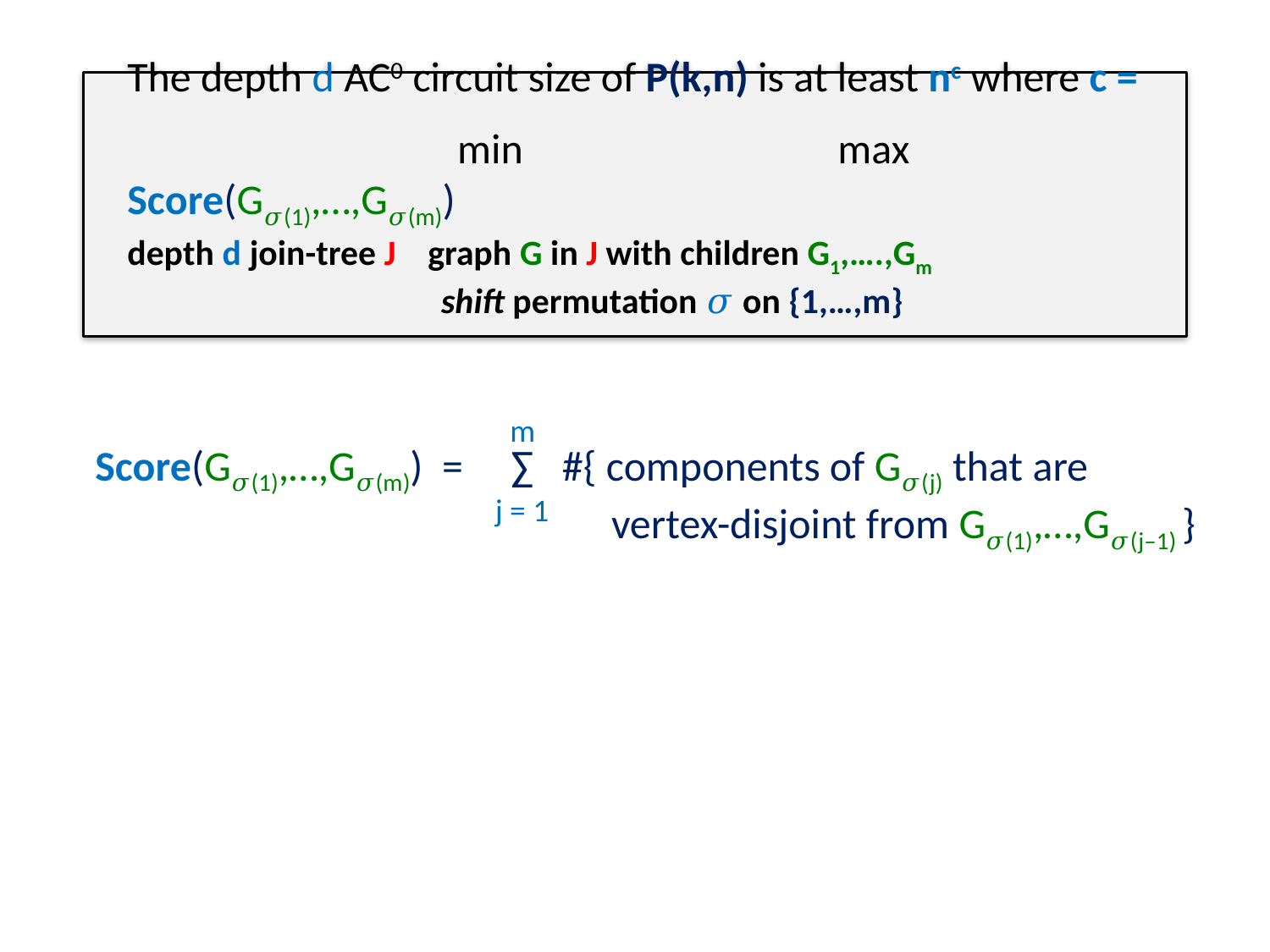

The depth d AC0 circuit size of P(k,n) is at least nc where c =

	        min                                 max                Score(G𝜎(1),…,G𝜎(m))
depth d join-tree J    graph G in J with children G1,….,Gm
                                       shift permutation 𝜎 on {1,…,m}

m
Score(G𝜎(1),…,G𝜎(m))  =     ∑   #{ components of G𝜎(j) that are
	    vertex-disjoint from G𝜎(1),…,G𝜎(j–1) }
j = 1